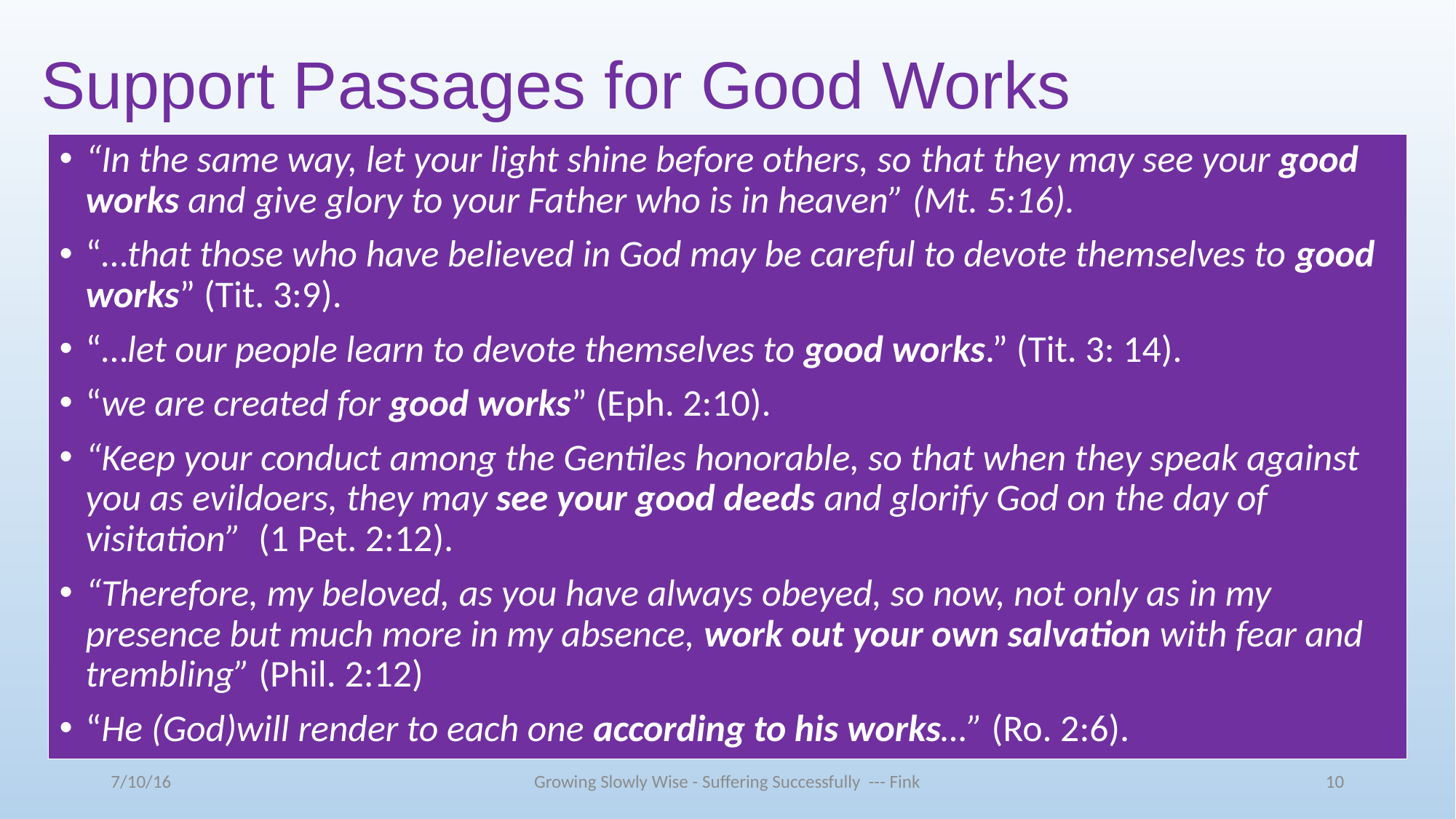

# Support Passages for Good Works
“In the same way, let your light shine before others, so that they may see your good works and give glory to your Father who is in heaven” (Mt. 5:16).
“…that those who have believed in God may be careful to devote themselves to good works” (Tit. 3:9).
“…let our people learn to devote themselves to good works.” (Tit. 3: 14).
“we are created for good works” (Eph. 2:10).
“Keep your conduct among the Gentiles honorable, so that when they speak against you as evildoers, they may see your good deeds and glorify God on the day of visitation”  (1 Pet. 2:12).
“Therefore, my beloved, as you have always obeyed, so now, not only as in my presence but much more in my absence, work out your own salvation with fear and trembling” (Phil. 2:12)
“He (God)will render to each one according to his works…” (Ro. 2:6).
7/10/16
Growing Slowly Wise - Suffering Successfully  --- Fink
10